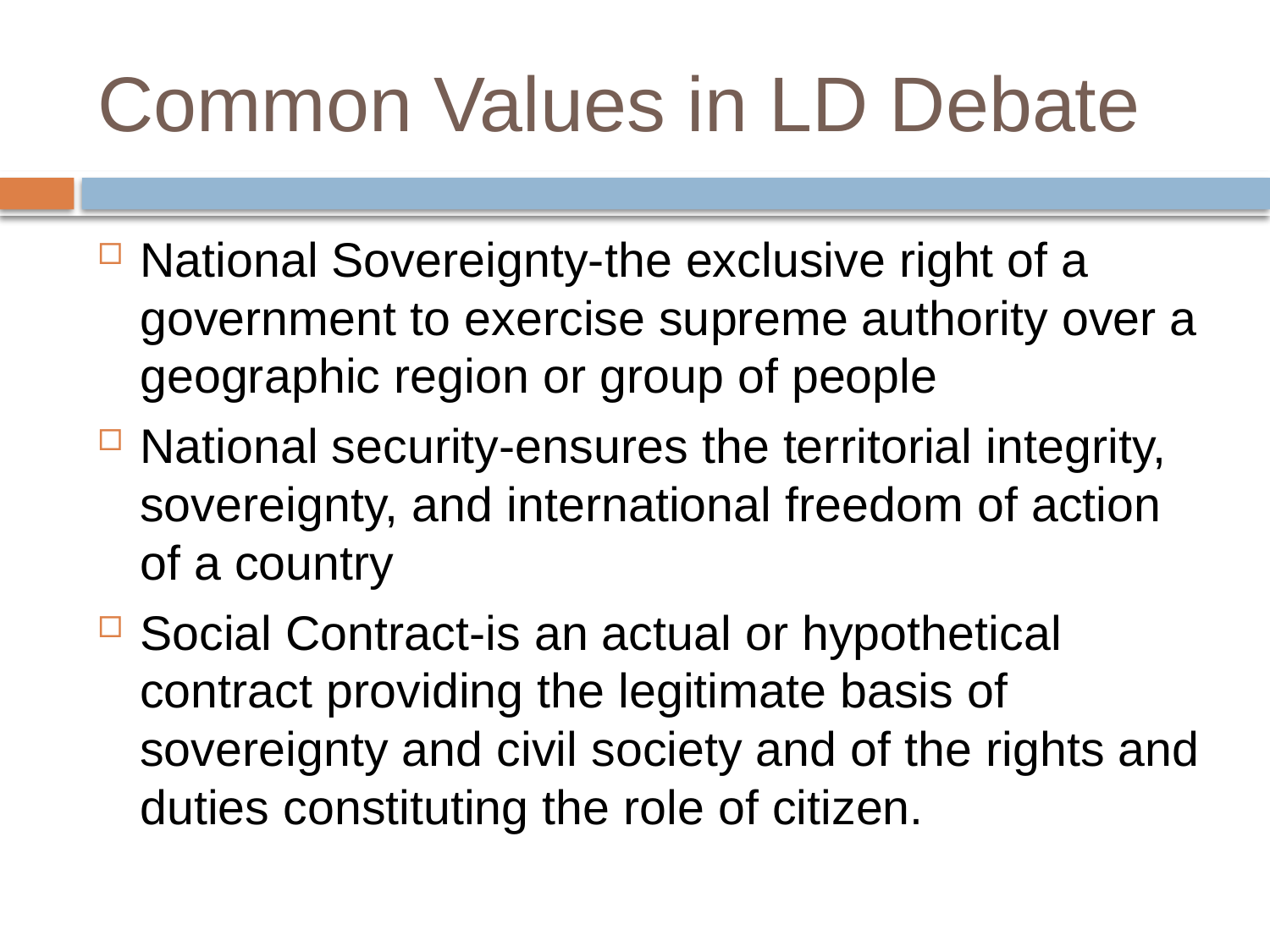

# Common Values in LD Debate
National Sovereignty-the exclusive right of a government to exercise supreme authority over a geographic region or group of people
National security-ensures the territorial integrity, sovereignty, and international freedom of action of a country
Social Contract-is an actual or hypothetical contract providing the legitimate basis of sovereignty and civil society and of the rights and duties constituting the role of citizen.